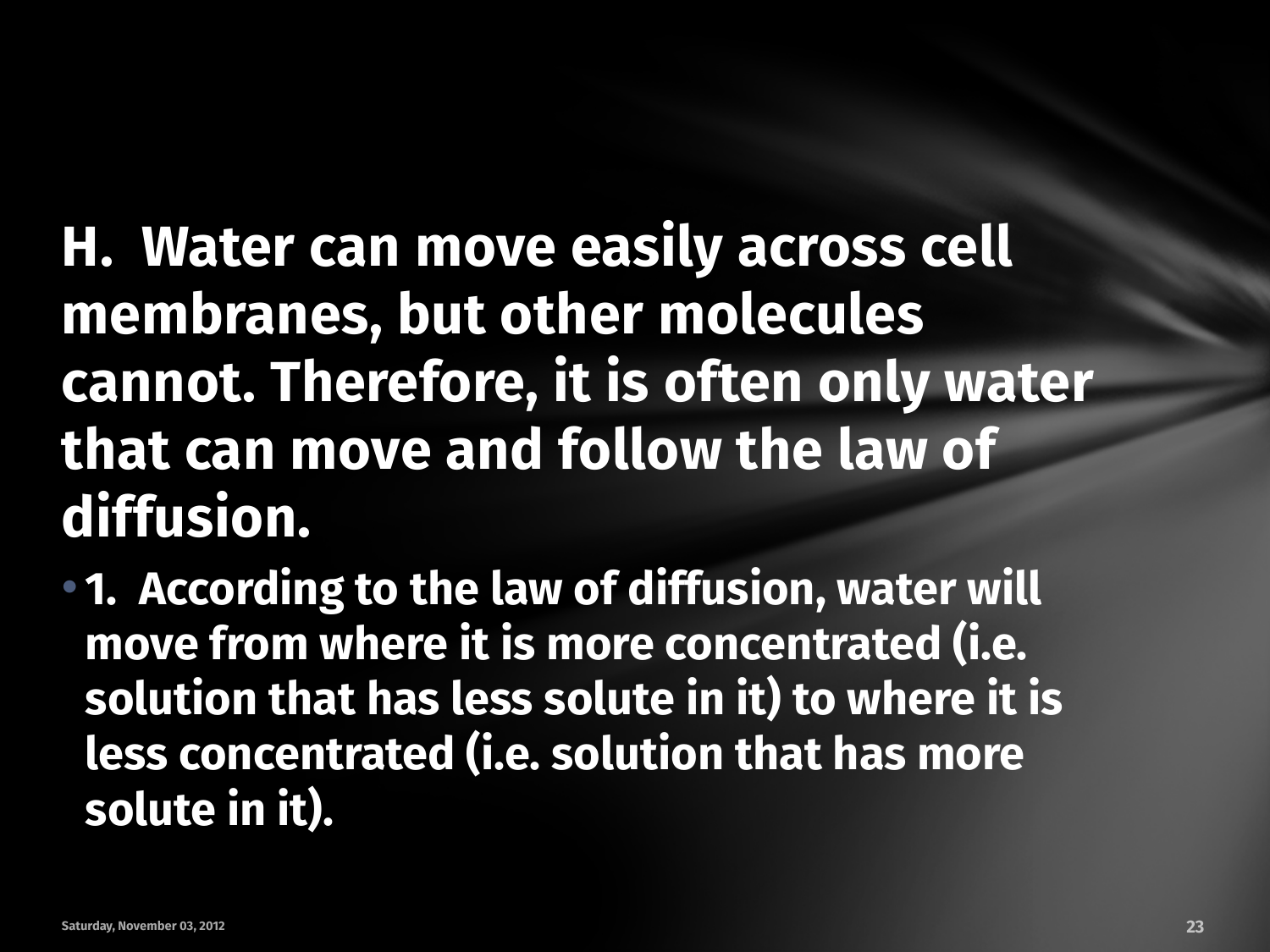

#
H.  Water can move easily across cell membranes, but other molecules cannot. Therefore, it is often only water that can move and follow the law of diffusion.
1.  According to the law of diffusion, water will move from where it is more concentrated (i.e. solution that has less solute in it) to where it is less concentrated (i.e. solution that has more solute in it).

Saturday, November 03, 2012

23